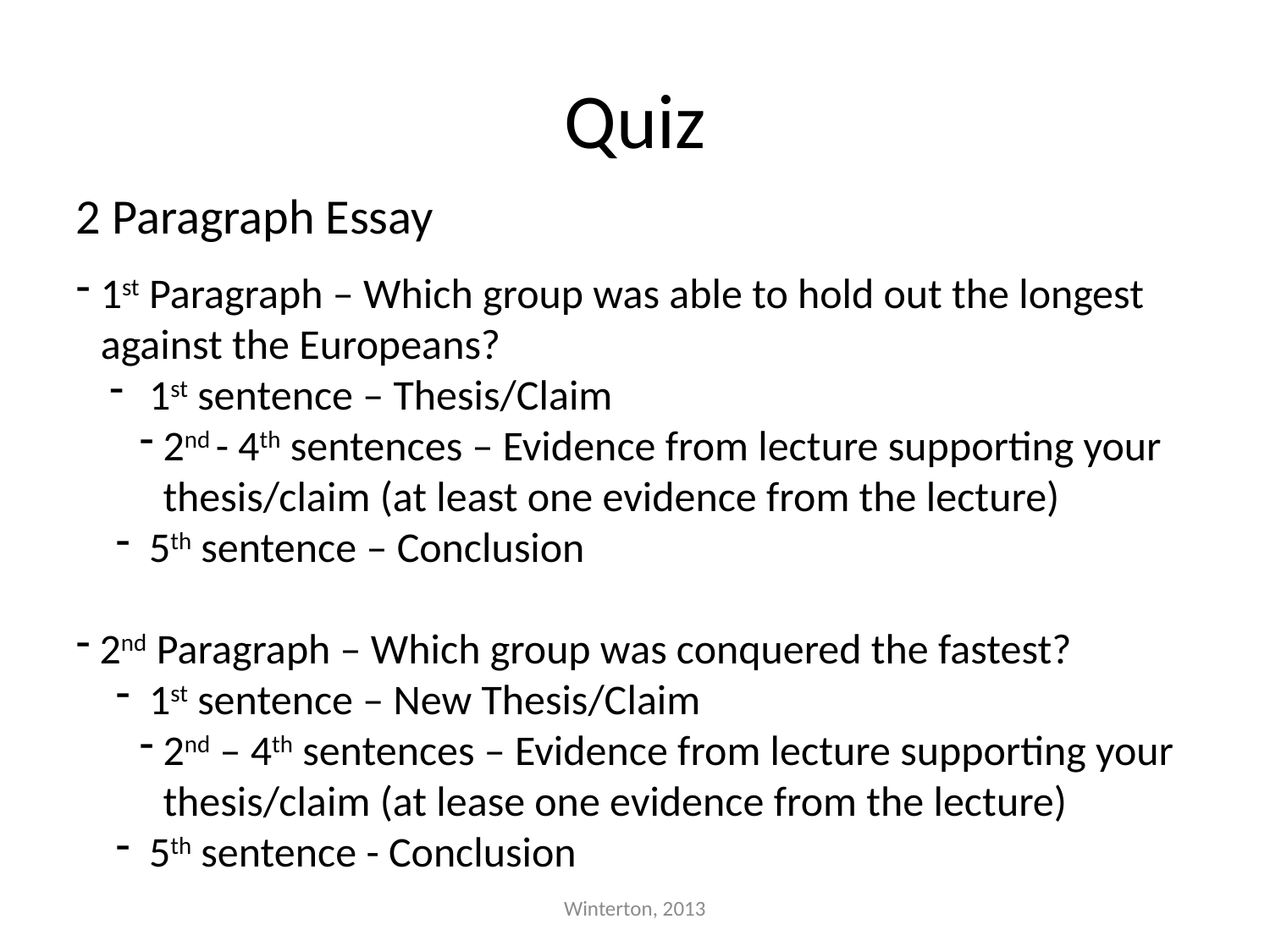

# Quiz
2 Paragraph Essay

1st Paragraph – Which group was able to hold out the longest against the Europeans?
 1st sentence – Thesis/Claim
2nd - 4th sentences – Evidence from lecture supporting your thesis/claim (at least one evidence from the lecture)
 5th sentence – Conclusion

 2nd Paragraph – Which group was conquered the fastest?
 1st sentence – New Thesis/Claim
2nd – 4th sentences – Evidence from lecture supporting your thesis/claim (at lease one evidence from the lecture)
 5th sentence - Conclusion
Winterton, 2013